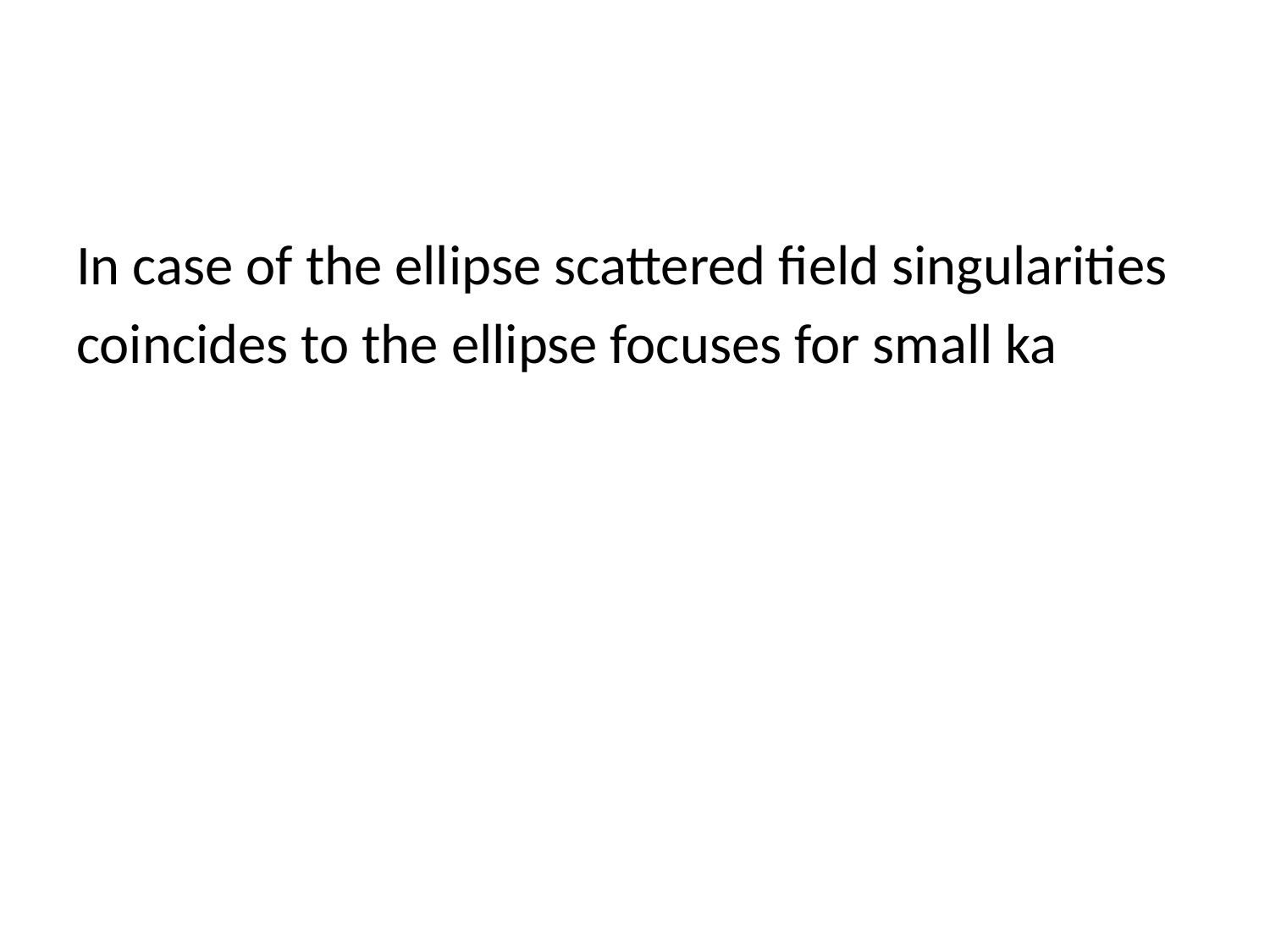

#
In case of the ellipse scattered field singularities
coincides to the ellipse focuses for small ka